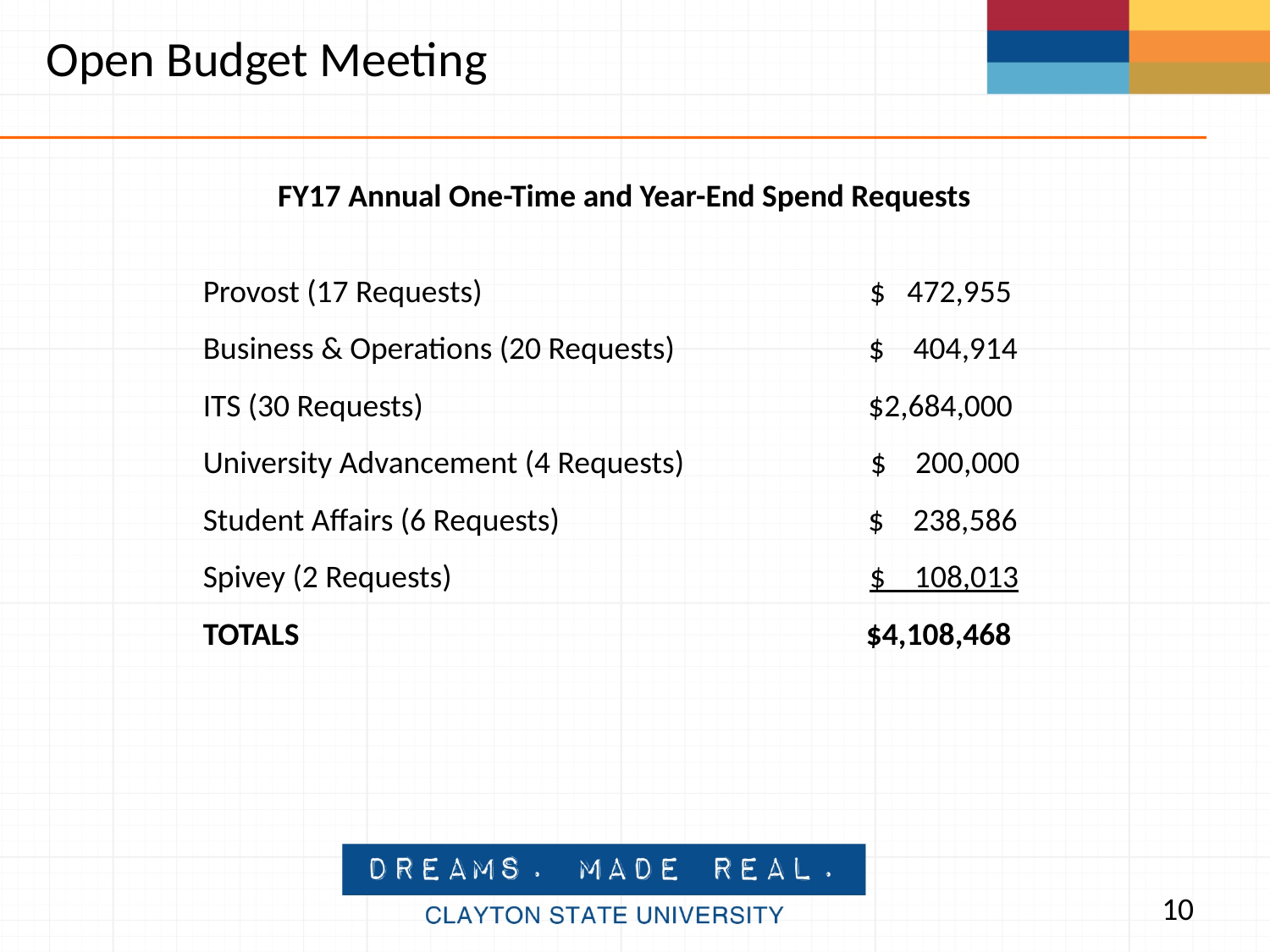

Open Budget Meeting

FY17 Annual One-Time and Year-End Spend Requests

Provost (17 Requests)                                                      $   472,955
Business & Operations (20 Requests)                           $    404,914
ITS (30 Requests)                                                              $2,684,000
University Advancement (4 Requests)                          $    200,000
Student Affairs (6 Requests)                                           $    238,586
Spivey (2 Requests)                                                          $    108,013
TOTALS                                                                               $4,108,468

10